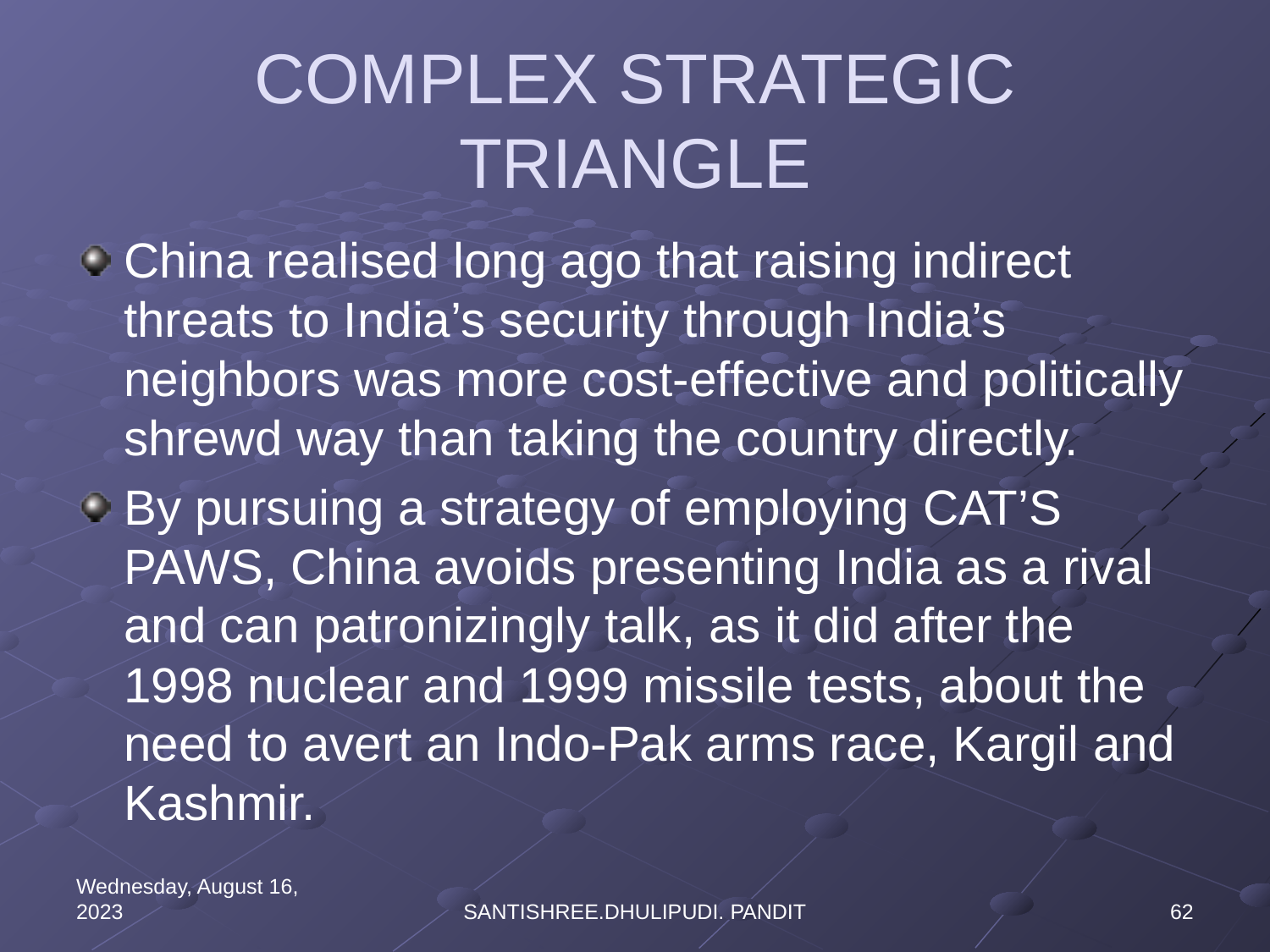

# COMPLEX STRATEGIC TRIANGLE
China realised long ago that raising indirect threats to India’s security through India’s neighbors was more cost-effective and politically shrewd way than taking the country directly.
By pursuing a strategy of employing CAT’S PAWS, China avoids presenting India as a rival and can patronizingly talk, as it did after the 1998 nuclear and 1999 missile tests, about the need to avert an Indo-Pak arms race, Kargil and Kashmir.
Wednesday, August 16, 2023
SANTISHREE.DHULIPUDI. PANDIT
62